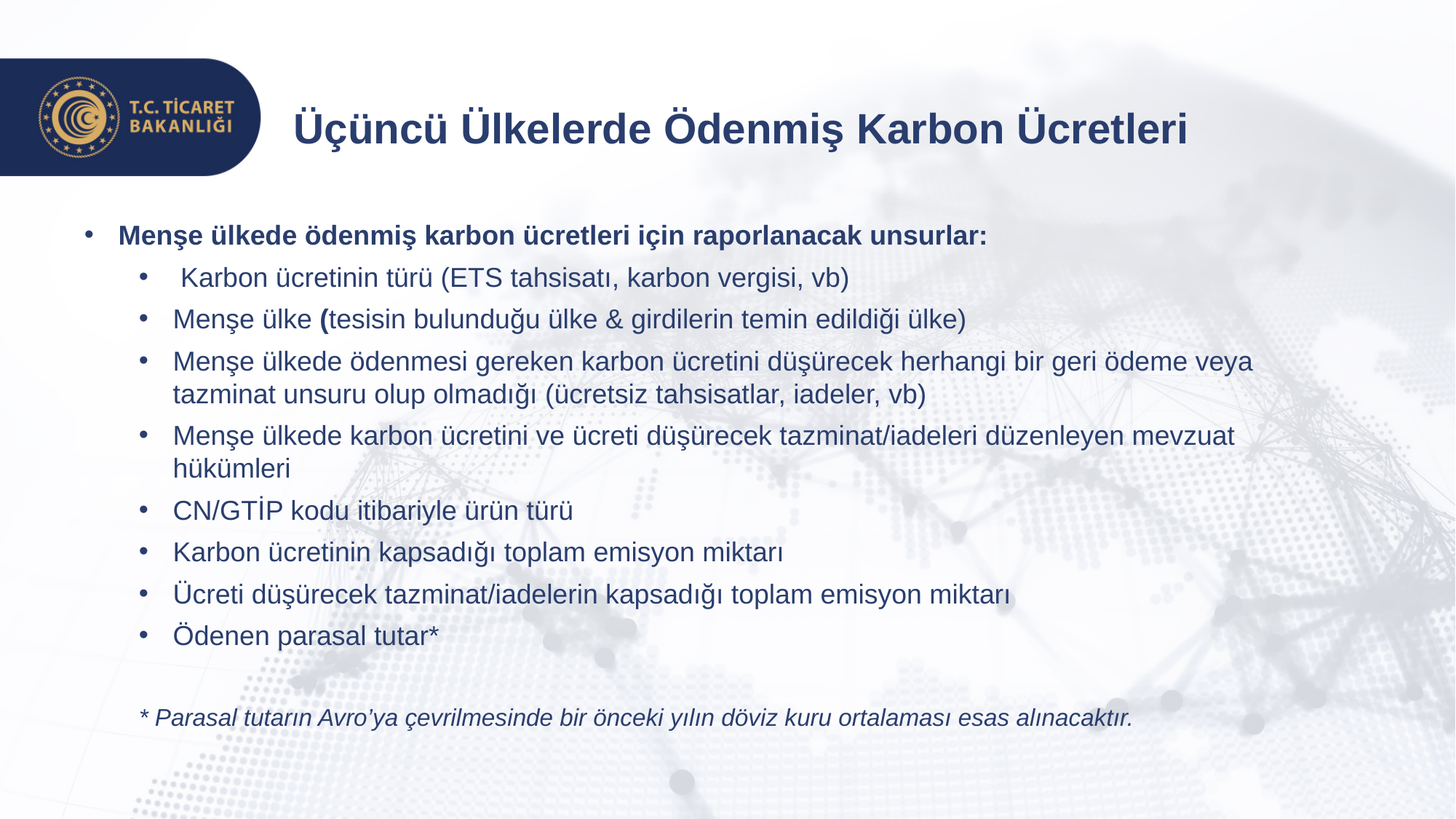

Üçüncü Ülkelerde Ödenmiş Karbon Ücretleri
Menşe ülkede ödenmiş karbon ücretleri için raporlanacak unsurlar:
 Karbon ücretinin türü (ETS tahsisatı, karbon vergisi, vb)
Menşe ülke (tesisin bulunduğu ülke & girdilerin temin edildiği ülke)
Menşe ülkede ödenmesi gereken karbon ücretini düşürecek herhangi bir geri ödeme veya tazminat unsuru olup olmadığı (ücretsiz tahsisatlar, iadeler, vb)
Menşe ülkede karbon ücretini ve ücreti düşürecek tazminat/iadeleri düzenleyen mevzuat hükümleri
CN/GTİP kodu itibariyle ürün türü
Karbon ücretinin kapsadığı toplam emisyon miktarı
Ücreti düşürecek tazminat/iadelerin kapsadığı toplam emisyon miktarı
Ödenen parasal tutar*

* Parasal tutarın Avro’ya çevrilmesinde bir önceki yılın döviz kuru ortalaması esas alınacaktır.